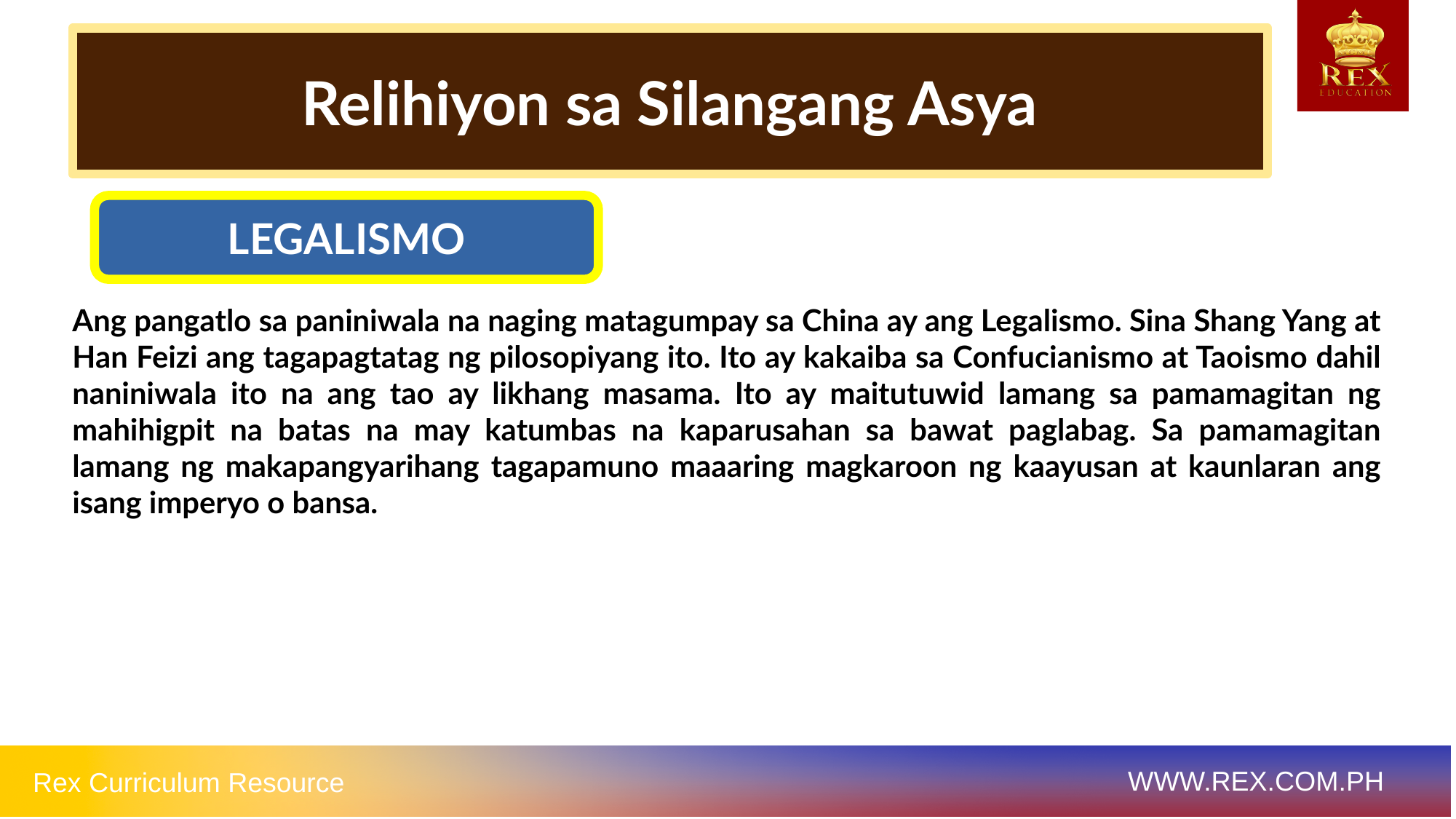

Relihiyon sa Silangang Asya
LEGALISMO
Ang pangatlo sa paniniwala na naging matagumpay sa China ay ang Legalismo. Sina Shang Yang at Han Feizi ang tagapagtatag ng pilosopiyang ito. Ito ay kakaiba sa Confucianismo at Taoismo dahil naniniwala ito na ang tao ay likhang masama. Ito ay maitutuwid lamang sa pamamagitan ng mahihigpit na batas na may katumbas na kaparusahan sa bawat paglabag. Sa pamamagitan lamang ng makapangyarihang tagapamuno maaaring magkaroon ng kaayusan at kaunlaran ang isang imperyo o bansa.